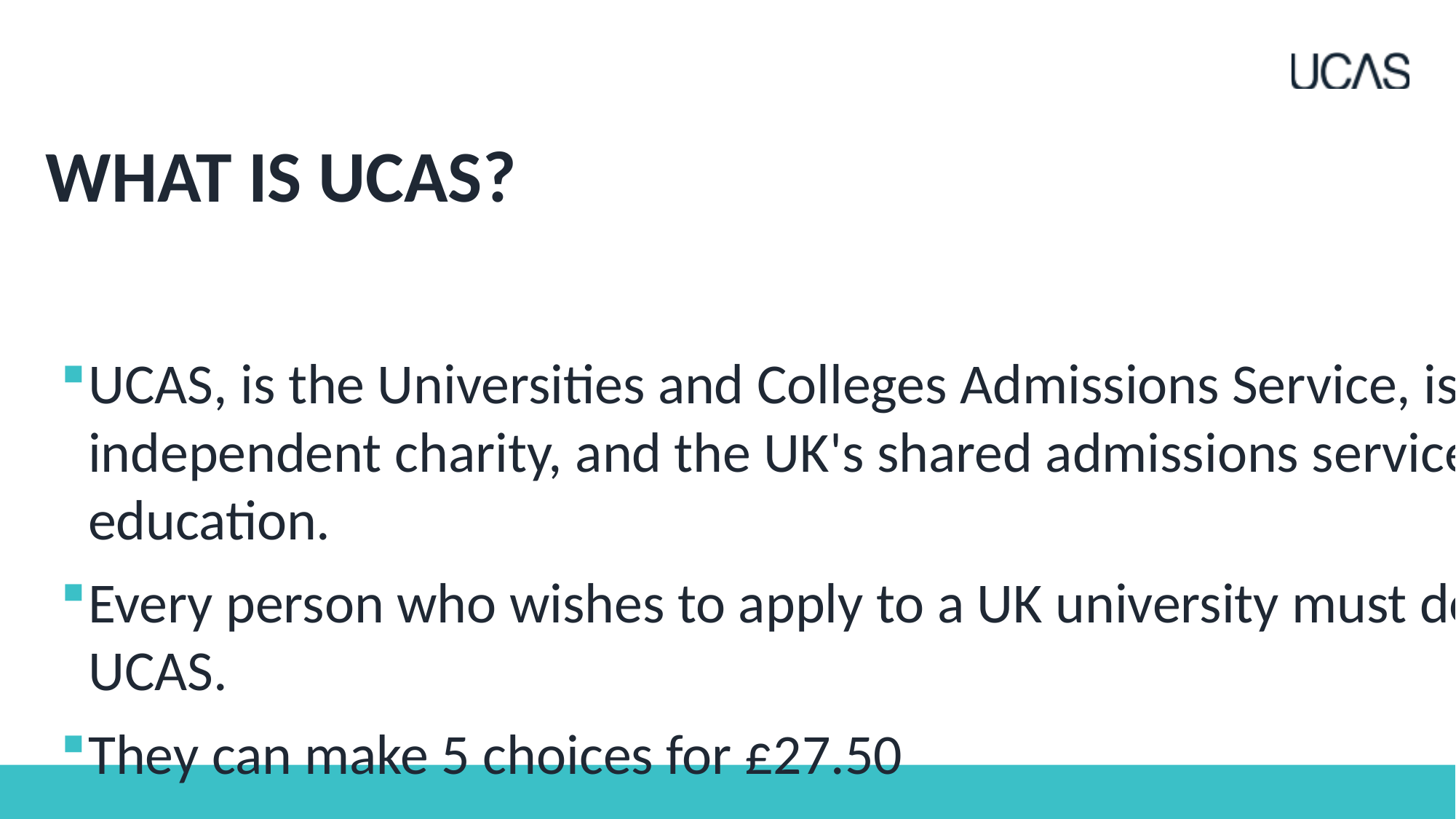

# WHAT IS UCAS?
UCAS, is the Universities and Colleges Admissions Service, is an independent charity, and the UK's shared admissions service for higher education.
Every person who wishes to apply to a UK university must do so through UCAS.
They can make 5 choices for £27.50